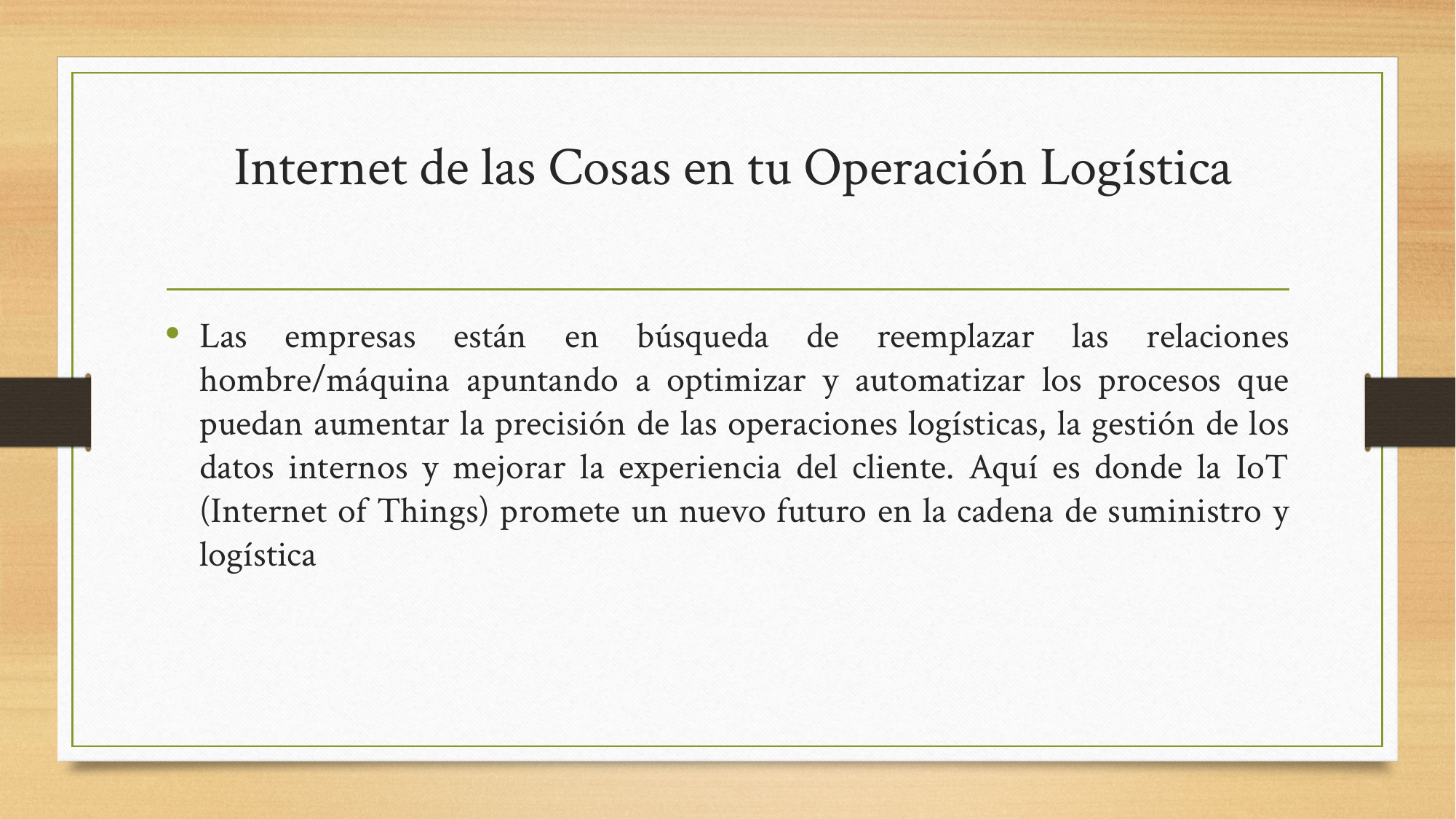

# Internet de las Cosas en tu Operación Logística
Las empresas están en búsqueda de reemplazar las relaciones hombre/máquina apuntando a optimizar y automatizar los procesos que puedan aumentar la precisión de las operaciones logísticas, la gestión de los datos internos y mejorar la experiencia del cliente. Aquí es donde la IoT (Internet of Things) promete un nuevo futuro en la cadena de suministro y logística